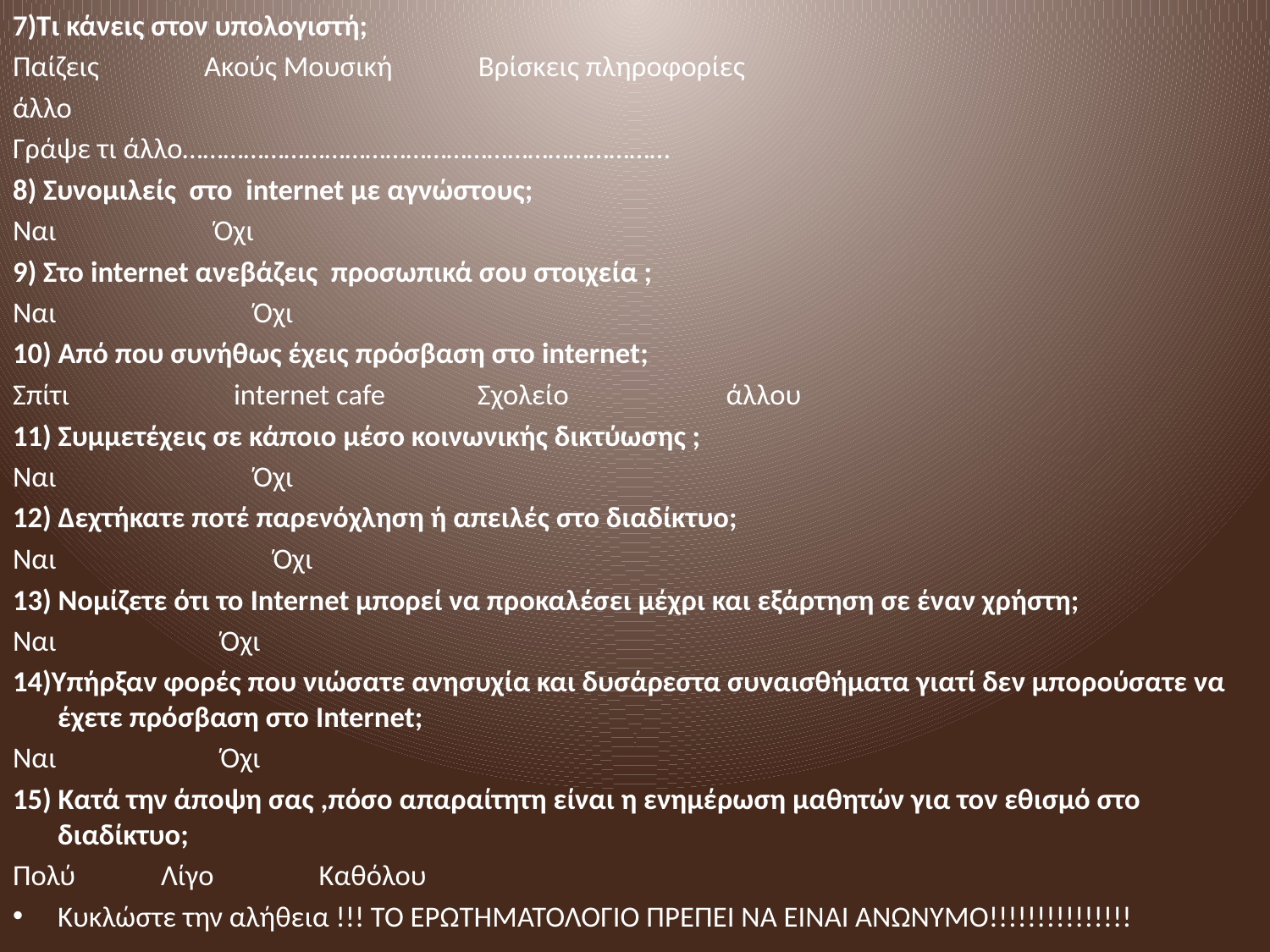

7)Τι κάνεις στον υπολογιστή;
Παίζεις                Ακούς Μουσική             Βρίσκεις πληροφορίες
άλλο
Γράψε τι άλλο………………………………………………………………
8) Συνομιλείς  στο  internet με αγνώστους;
Ναι                        Όχι
9) Στο internet ανεβάζεις  προσωπικά σου στοιχεία ;
Ναι                              Όχι
10) Από που συνήθως έχεις πρόσβαση στο internet;
Σπίτι                         internet cafe              Σχολείο                        άλλου
11) Συμμετέχεις σε κάποιο μέσο κοινωνικής δικτύωσης ;
Ναι                              Όχι
12) Δεχτήκατε ποτέ παρενόχληση ή απειλές στο διαδίκτυο;
Ναι                                 Όχι
13) Νομίζετε ότι το Internet μπορεί να προκαλέσει μέχρι και εξάρτηση σε έναν χρήστη;
Ναι                         Όχι
14)Υπήρξαν φορές που νιώσατε ανησυχία και δυσάρεστα συναισθήματα γιατί δεν μπορούσατε να έχετε πρόσβαση στο Internet;
Ναι                         Όχι
15) Κατά την άποψη σας ,πόσο απαραίτητη είναι η ενημέρωση μαθητών για τον εθισμό στο διαδίκτυο;
Πολύ             Λίγο                Καθόλου
Κυκλώστε την αλήθεια !!! ΤΟ ΕΡΩΤΗΜΑΤΟΛΟΓΙΟ ΠΡΕΠΕΙ ΝΑ ΕΙΝΑΙ ΑΝΩΝΥΜΟ!!!!!!!!!!!!!!!